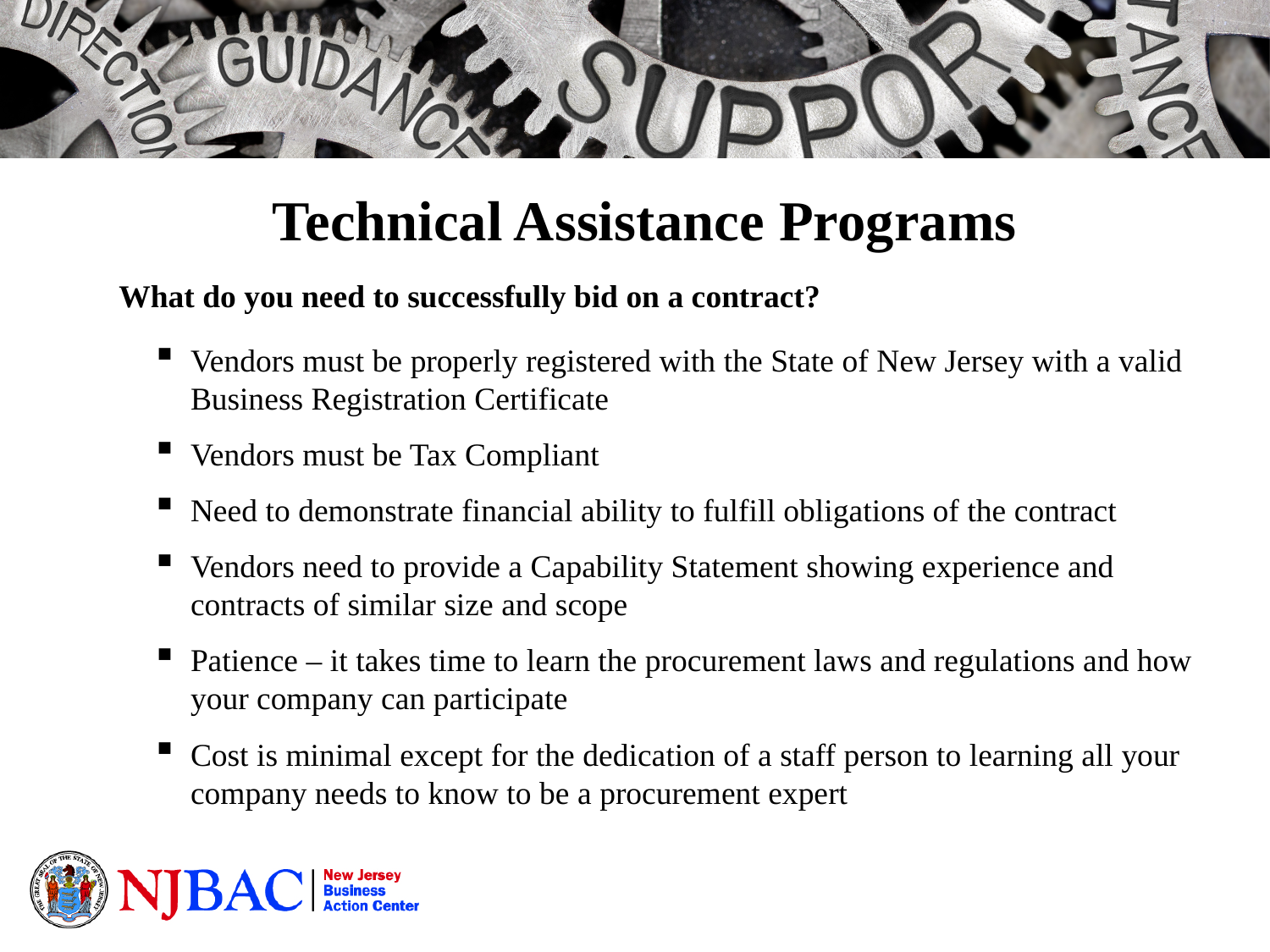

Technical Assistance Programs

What do you need to successfully bid on a contract?
Vendors must be properly registered with the State of New Jersey with a valid Business Registration Certificate
Vendors must be Tax Compliant
Need to demonstrate financial ability to fulfill obligations of the contract
Vendors need to provide a Capability Statement showing experience and contracts of similar size and scope
Patience – it takes time to learn the procurement laws and regulations and how your company can participate
Cost is minimal except for the dedication of a staff person to learning all your company needs to know to be a procurement expert